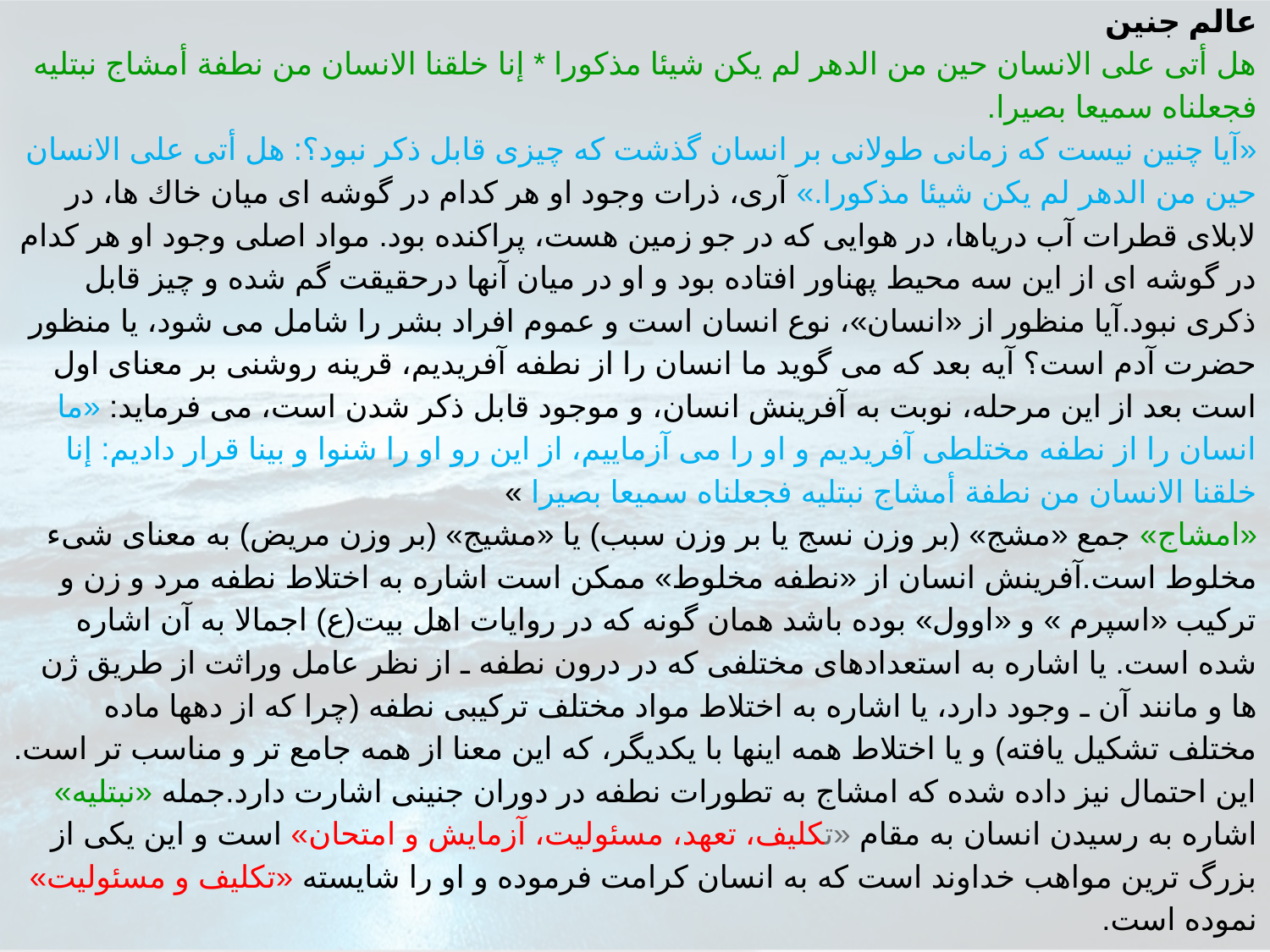

عالم جنين
هل أتى على الانسان حين من الدهر لم يكن شيئا مذكورا * إنا خلقنا الانسان من نطفة أمشاج نبتليه فجعلناه سميعا بصيرا.
«آيا چنين نيست كه زمانى طولانى بر انسان گذشت كه چيزى قابل ذكر نبود؟: هل أتى على الانسان حين من الدهر لم يكن شيئا مذكورا.» آرى، ذرات وجود او هر كدام در گوشه اى ميان خاك ها، در لابلاى قطرات آب درياها، در هوايى كه در جو زمين هست، پراكنده بود. مواد اصلى وجود او هر كدام در گوشه اى از اين سه محيط پهناور افتاده بود و او در ميان آنها درحقيقت گم شده و چيز قابل ذكرى نبود.آيا منظور از «انسان»، نوع انسان است و عموم افراد بشر را شامل مى شود، يا منظور حضرت آدم است؟ آيه بعد كه مى گويد ما انسان را از نطفه آفريديم، قرينه روشنى بر معناى اول است بعد از اين مرحله، نوبت به آفرينش انسان، و موجود قابل ذكر شدن است، مى فرمايد: «ما انسان را از نطفه مختلطى آفريديم و او را مى آزماييم، از اين رو او را شنوا و بينا قرار داديم: إنا خلقنا الانسان من نطفة أمشاج نبتليه فجعلناه سميعا بصيرا »
«امشاج» جمع «مشج» (بر وزن نسج يا بر وزن سبب) يا «مشيج» (بر وزن مريض) به معناى شىء مخلوط است.آفرينش انسان از «نطفه مخلوط» ممكن است اشاره به اختلاط نطفه مرد و زن و تركيب «اسپرم » و «اوول» بوده باشد همان گونه كه در روايات اهل بيت(ع) اجمالا به آن اشاره شده است. يا اشاره به استعدادهاى مختلفى كه در درون نطفه ـ از نظر عامل وراثت از طريق ژن ها و مانند آن ـ وجود دارد، يا اشاره به اختلاط مواد مختلف تركيبى نطفه (چرا كه از دهها ماده مختلف تشكيل يافته) و يا اختلاط همه اينها با يكديگر، كه اين معنا از همه جامع تر و مناسب تر است. اين احتمال نيز داده شده كه امشاج به تطورات نطفه در دوران جنينى اشارت دارد.جمله «نبتليه» اشاره به رسيدن انسان به مقام «تكليف، تعهد، مسئوليت، آزمايش و امتحان» است و اين يكى از بزرگ ترين مواهب خداوند است كه به انسان كرامت فرموده و او را شايسته «تكليف و مسئوليت» نموده است.